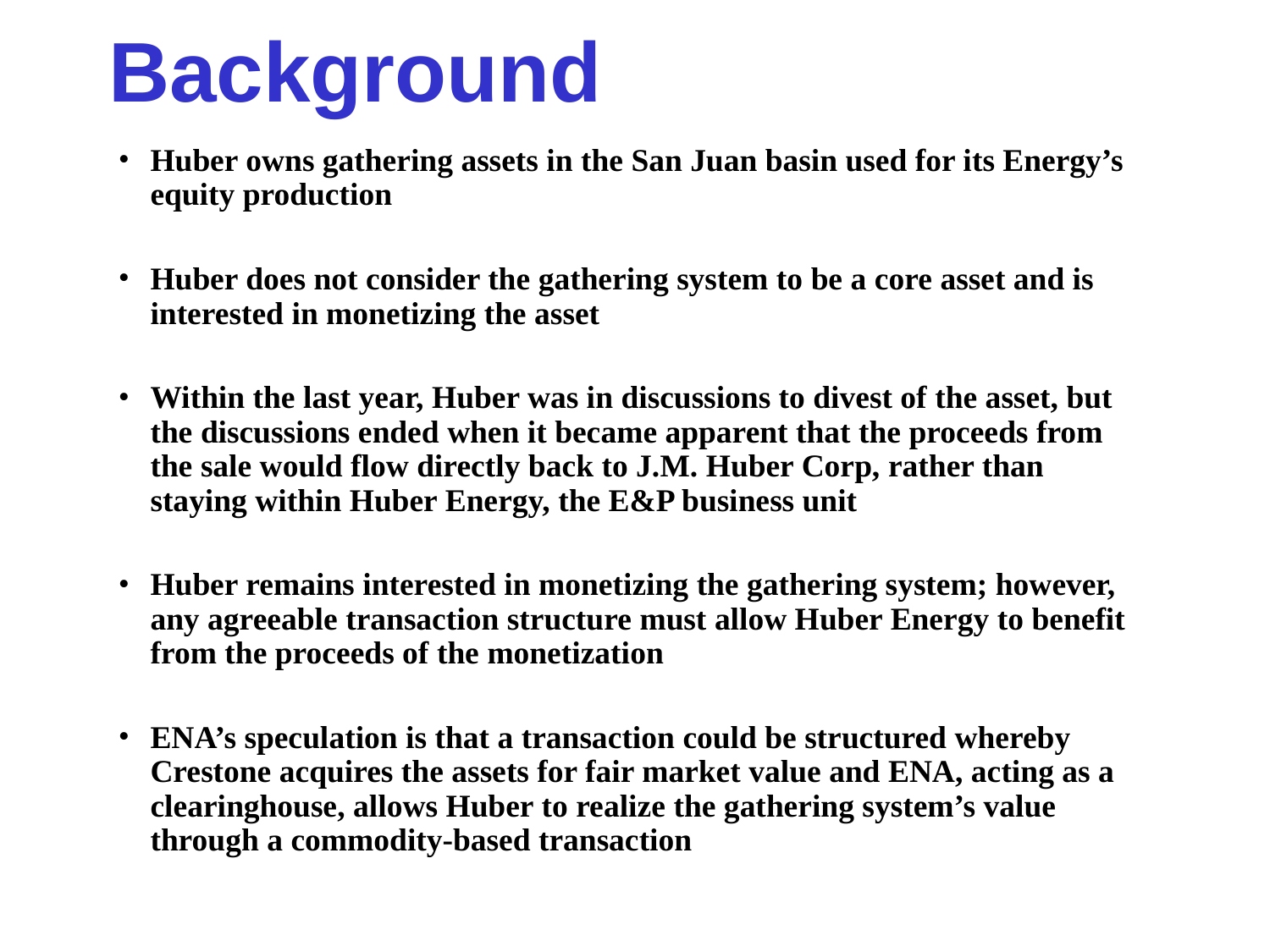

Background
Huber owns gathering assets in the San Juan basin used for its Energy’s equity production

Huber does not consider the gathering system to be a core asset and is interested in monetizing the asset

Within the last year, Huber was in discussions to divest of the asset, but the discussions ended when it became apparent that the proceeds from the sale would flow directly back to J.M. Huber Corp, rather than staying within Huber Energy, the E&P business unit

Huber remains interested in monetizing the gathering system; however, any agreeable transaction structure must allow Huber Energy to benefit from the proceeds of the monetization

ENA’s speculation is that a transaction could be structured whereby Crestone acquires the assets for fair market value and ENA, acting as a clearinghouse, allows Huber to realize the gathering system’s value through a commodity-based transaction